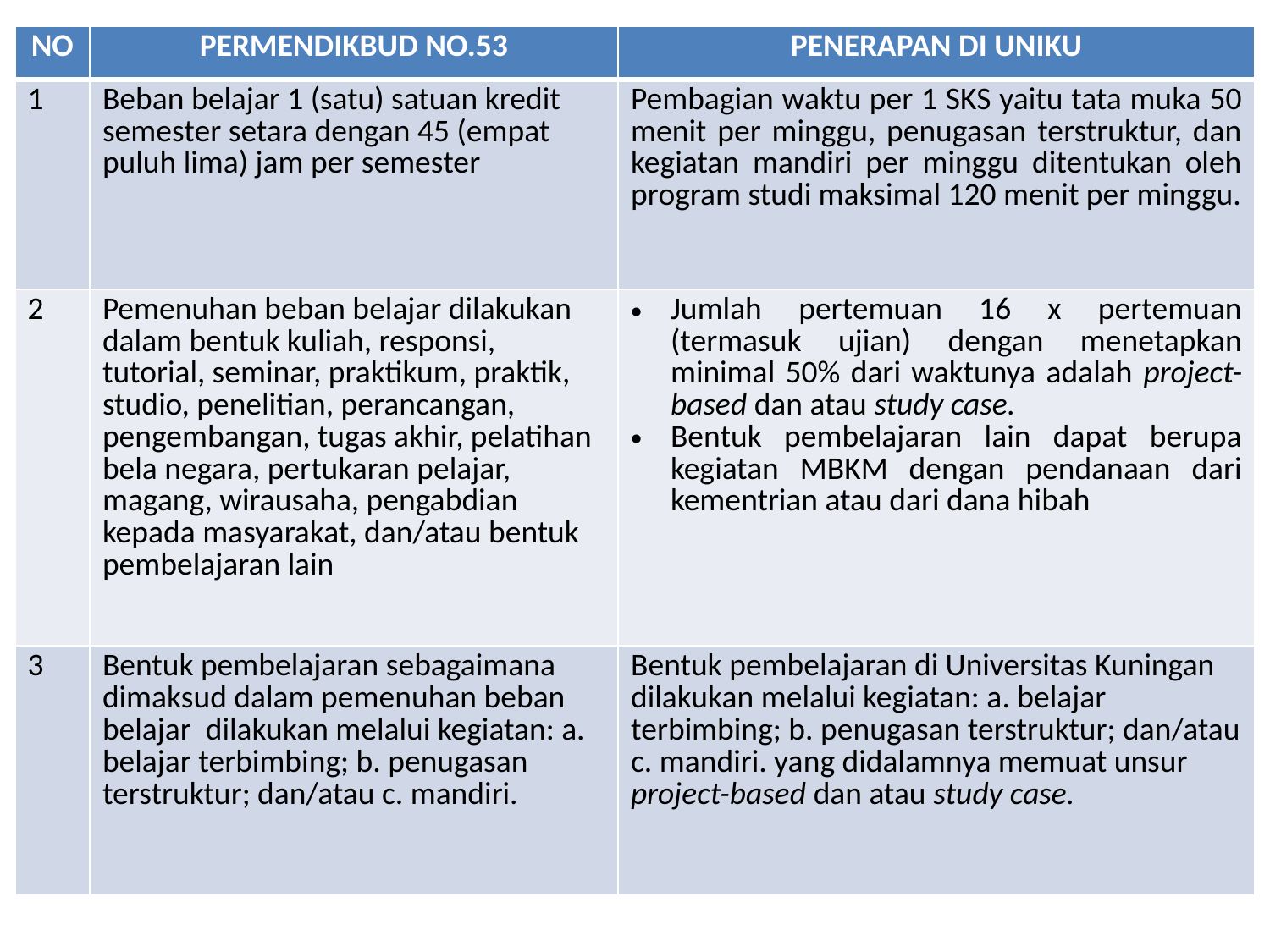

| NO | PERMENDIKBUD NO.53 | PENERAPAN DI UNIKU |
| --- | --- | --- |
| 1 | Beban belajar 1 (satu) satuan kredit semester setara dengan 45 (empat puluh lima) jam per semester | Pembagian waktu per 1 SKS yaitu tata muka 50 menit per minggu, penugasan terstruktur, dan kegiatan mandiri per minggu ditentukan oleh program studi maksimal 120 menit per minggu. |
| 2 | Pemenuhan beban belajar dilakukan dalam bentuk kuliah, responsi, tutorial, seminar, praktikum, praktik, studio, penelitian, perancangan, pengembangan, tugas akhir, pelatihan bela negara, pertukaran pelajar, magang, wirausaha, pengabdian kepada masyarakat, dan/atau bentuk pembelajaran lain | Jumlah pertemuan 16 x pertemuan (termasuk ujian) dengan menetapkan minimal 50% dari waktunya adalah project-based dan atau study case. Bentuk pembelajaran lain dapat berupa kegiatan MBKM dengan pendanaan dari kementrian atau dari dana hibah |
| 3 | Bentuk pembelajaran sebagaimana dimaksud dalam pemenuhan beban belajar dilakukan melalui kegiatan: a. belajar terbimbing; b. penugasan terstruktur; dan/atau c. mandiri. | Bentuk pembelajaran di Universitas Kuningan dilakukan melalui kegiatan: a. belajar terbimbing; b. penugasan terstruktur; dan/atau c. mandiri. yang didalamnya memuat unsur project-based dan atau study case. |